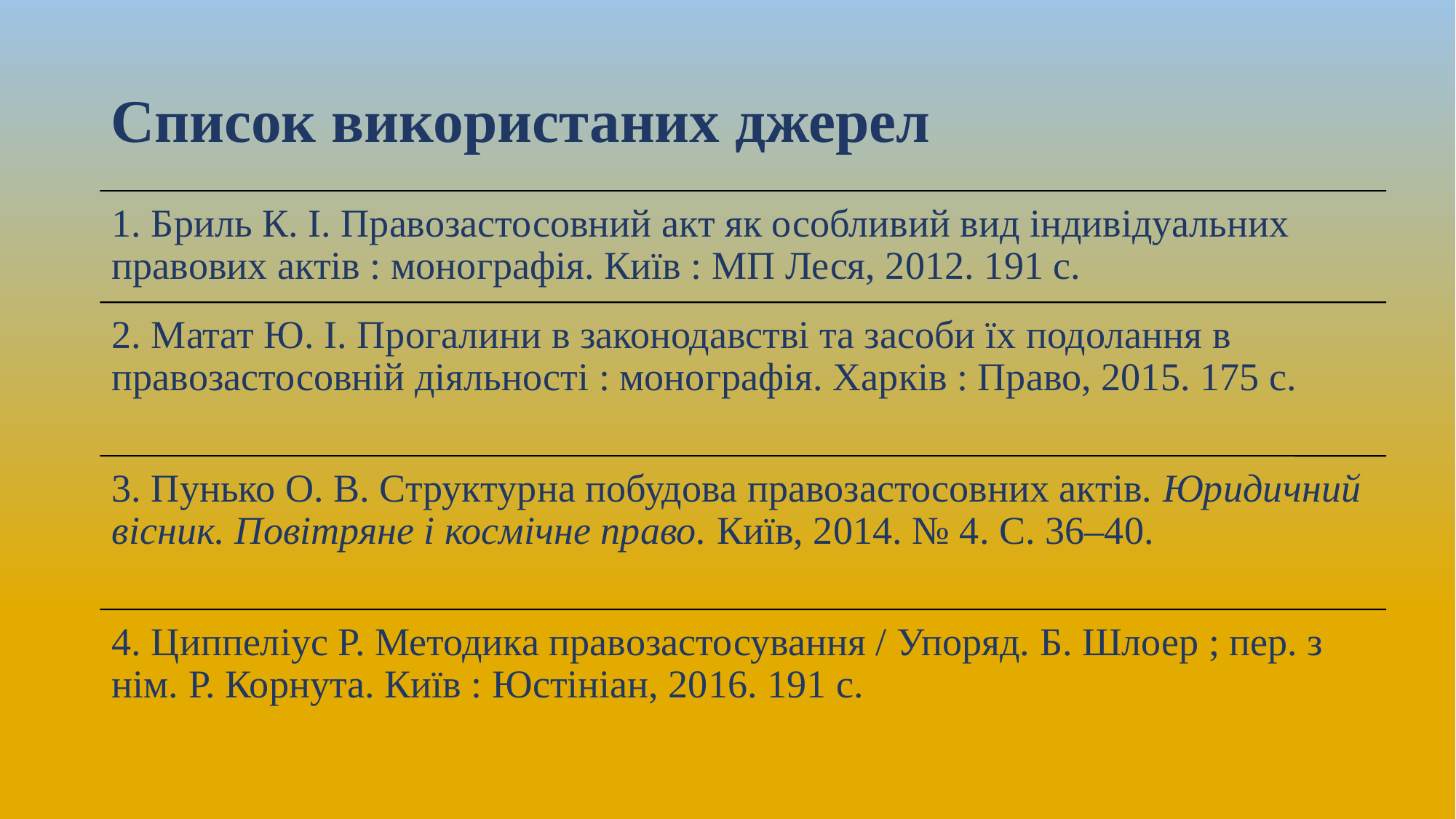

# Список використаних джерел
1. Бриль К. І. Правозастосовний акт як особливий вид індивідуальних правових актів : монографія. Київ : МП Леся, 2012. 191 с.
2. Матат Ю. І. Прогалини в законодавстві та засоби їх подолання в правозастосовній діяльності : монографія. Харків : Право, 2015. 175 с.
3. Пунько О. В. Структурна побудова правозастосовних актів. Юридичний вісник. Повітряне і космічне право. Київ, 2014. № 4. С. 36–40.
4. Циппеліус Р. Методика правозастосування / Упоряд. Б. Шлоер ; пер. з нім. Р. Корнута. Київ : Юстініан, 2016. 191 с.